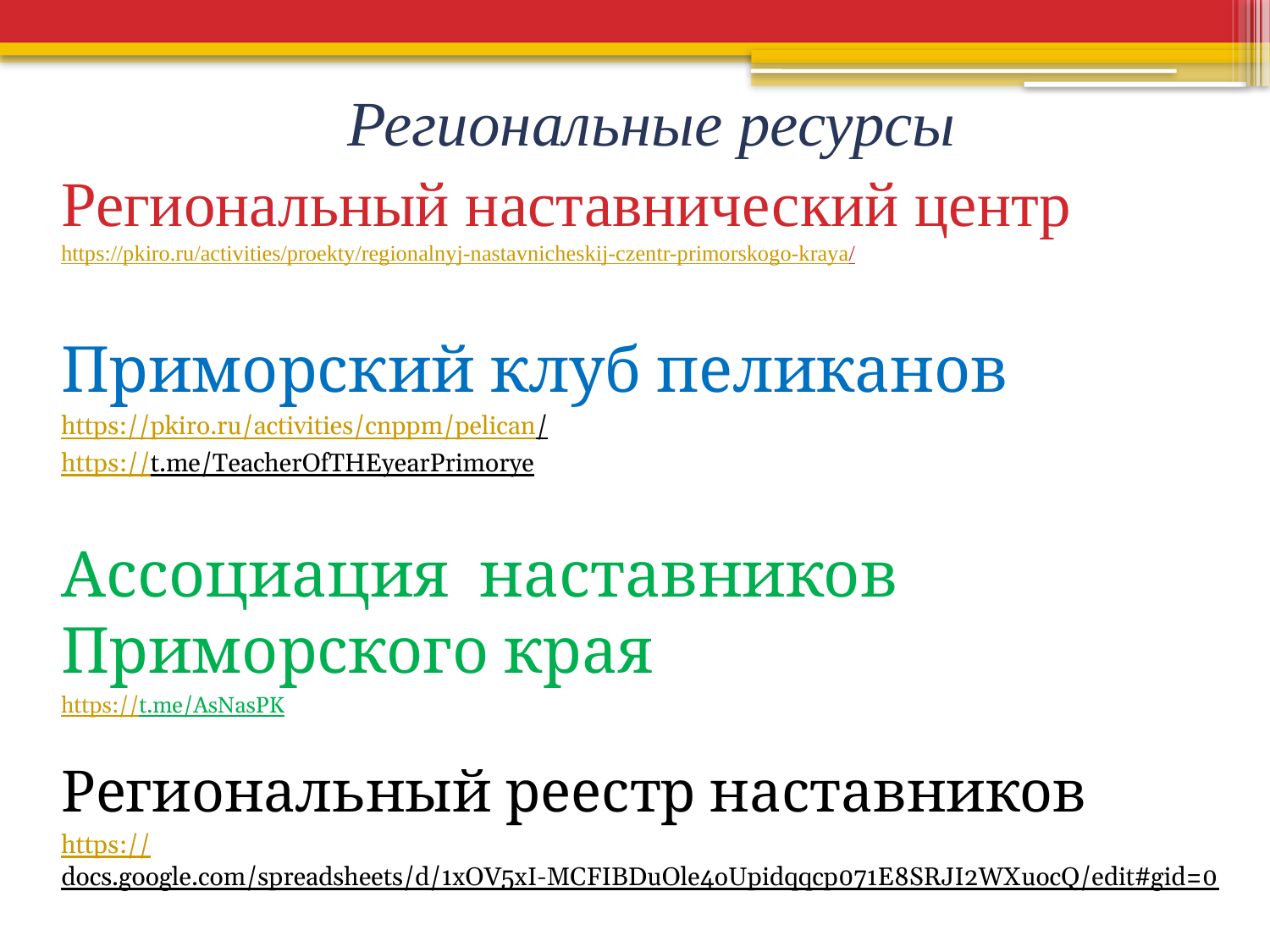

#
Региональные ресурсы
Региональный наставнический центр https://pkiro.ru/activities/proekty/regionalnyj-nastavnicheskij-czentr-primorskogo-kraya/

Приморский клуб пеликанов
https://pkiro.ru/activities/cnppm/pelican/
https://t.me/TeacherOfTHEyearPrimorye

Ассоциация  наставников Приморского края
https://t.me/AsNasPK

Региональный реестр наставников
https://docs.google.com/spreadsheets/d/1xOV5xI-MCFIBDuOle4oUpidqqcp071E8SRJI2WXuocQ/edit#gid=0